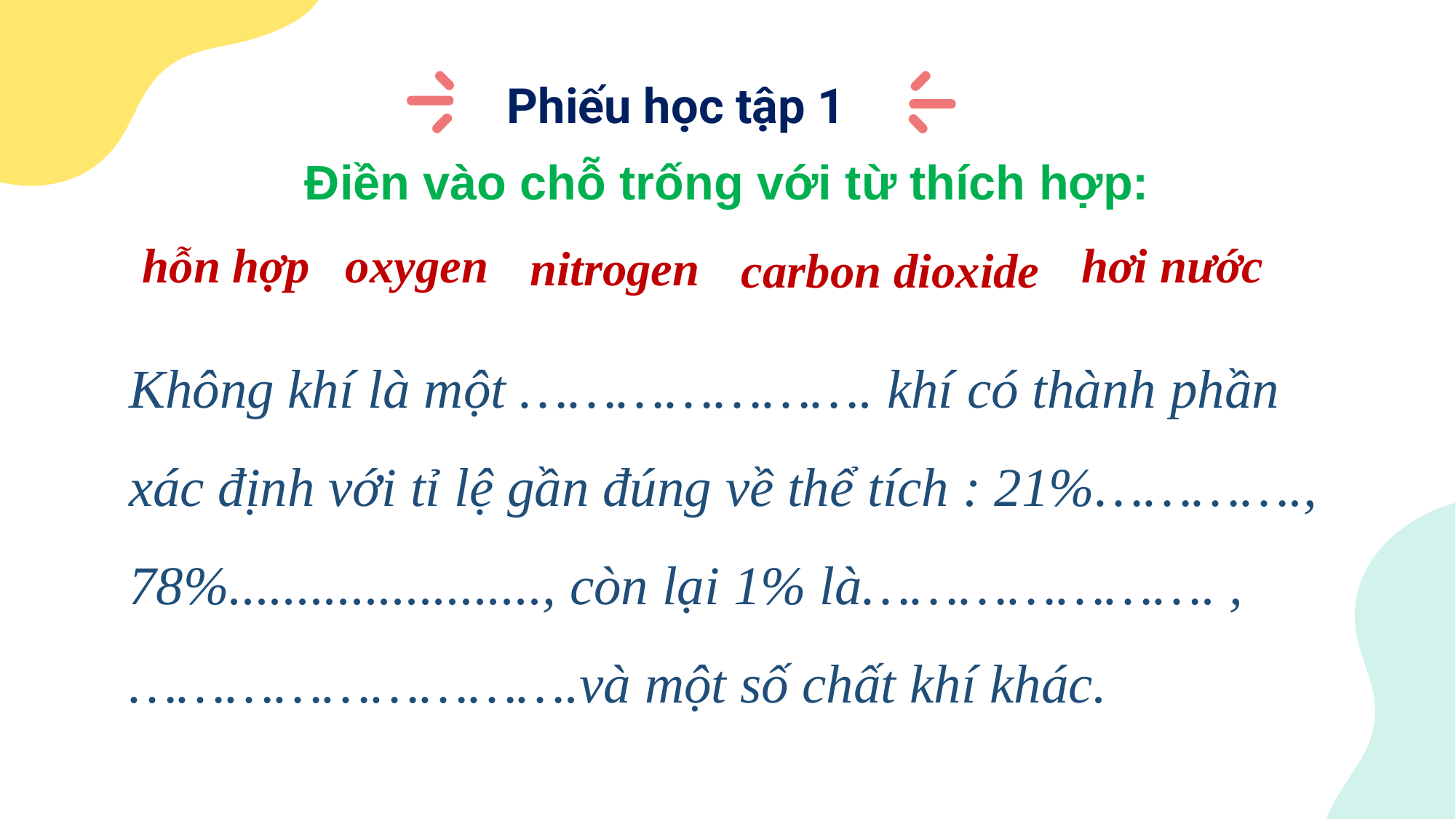

Phiếu học tập 1

Điền vào chỗ trống với từ thích hợp:
hỗn hợp
hơi nước
oxygen
nitrogen
carbon dioxide
Không khí là một …………………. khí có thành phần xác định với tỉ lệ gần đúng về thể tích : 21%…………., 78%......................., còn lại 1% là…………………. , ……………………….và một số chất khí khác.